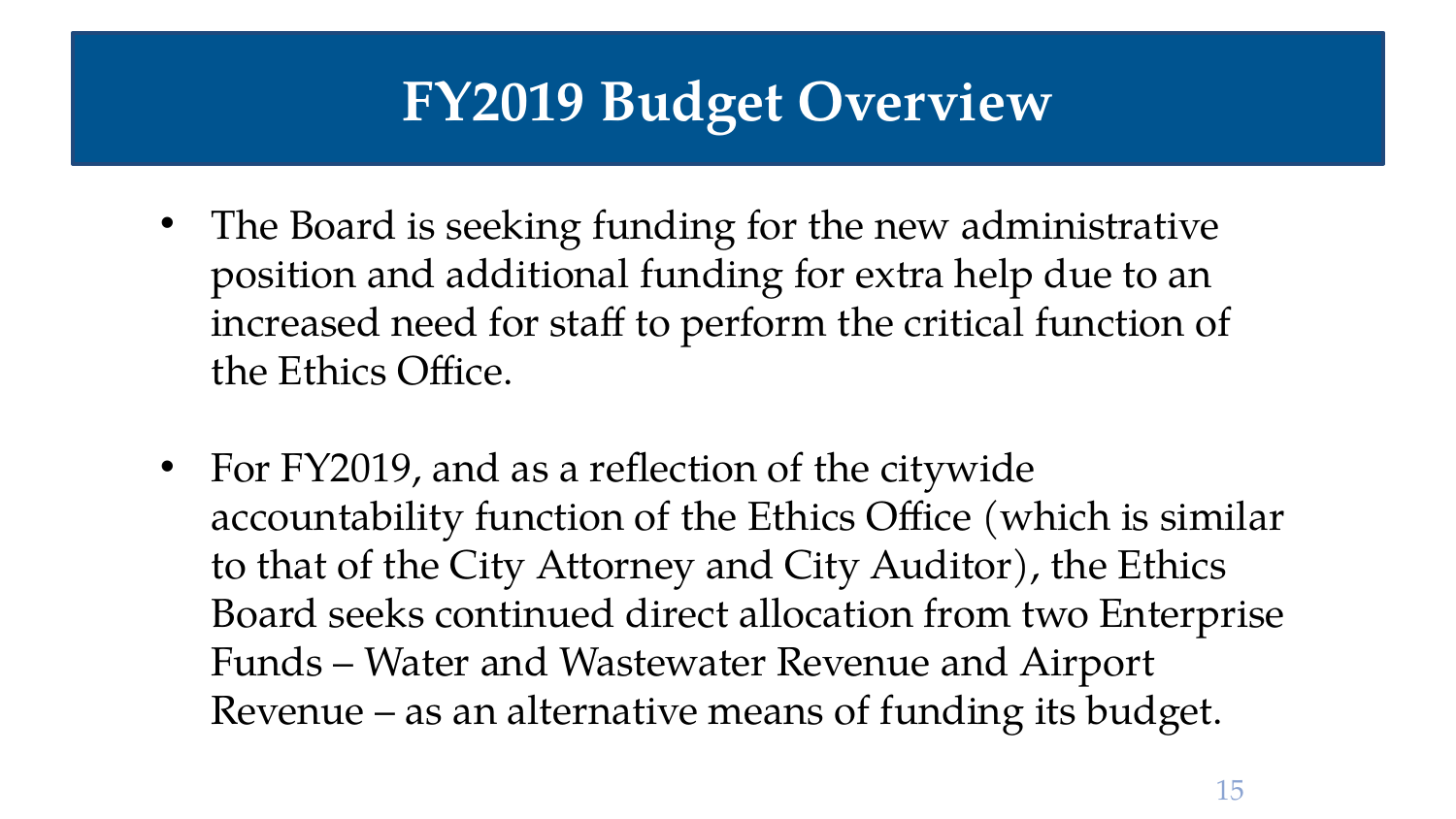

# FY2019 Budget Overview
The Board is seeking funding for the new administrative position and additional funding for extra help due to an increased need for staff to perform the critical function of the Ethics Office.
For FY2019, and as a reflection of the citywide accountability function of the Ethics Office (which is similar to that of the City Attorney and City Auditor), the Ethics Board seeks continued direct allocation from two Enterprise Funds – Water and Wastewater Revenue and Airport Revenue – as an alternative means of funding its budget.
15